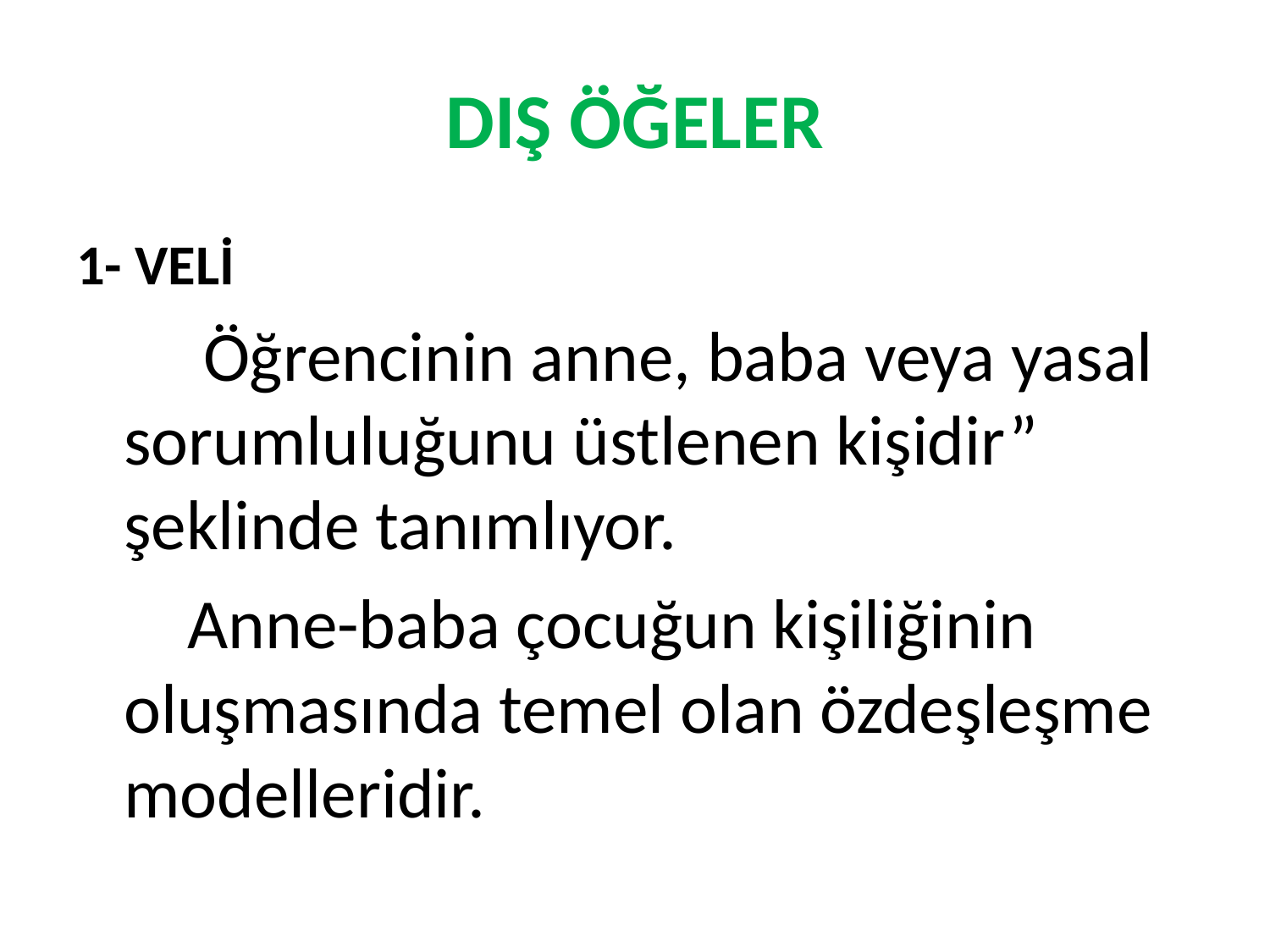

# DIŞ ÖĞELER
1- VELİ
        Öğrencinin anne, baba veya yasal sorumluluğunu üstlenen kişidir” şeklinde tanımlıyor.
       Anne-baba çocuğun kişiliğinin oluşmasında temel olan özdeşleşme modelleridir.